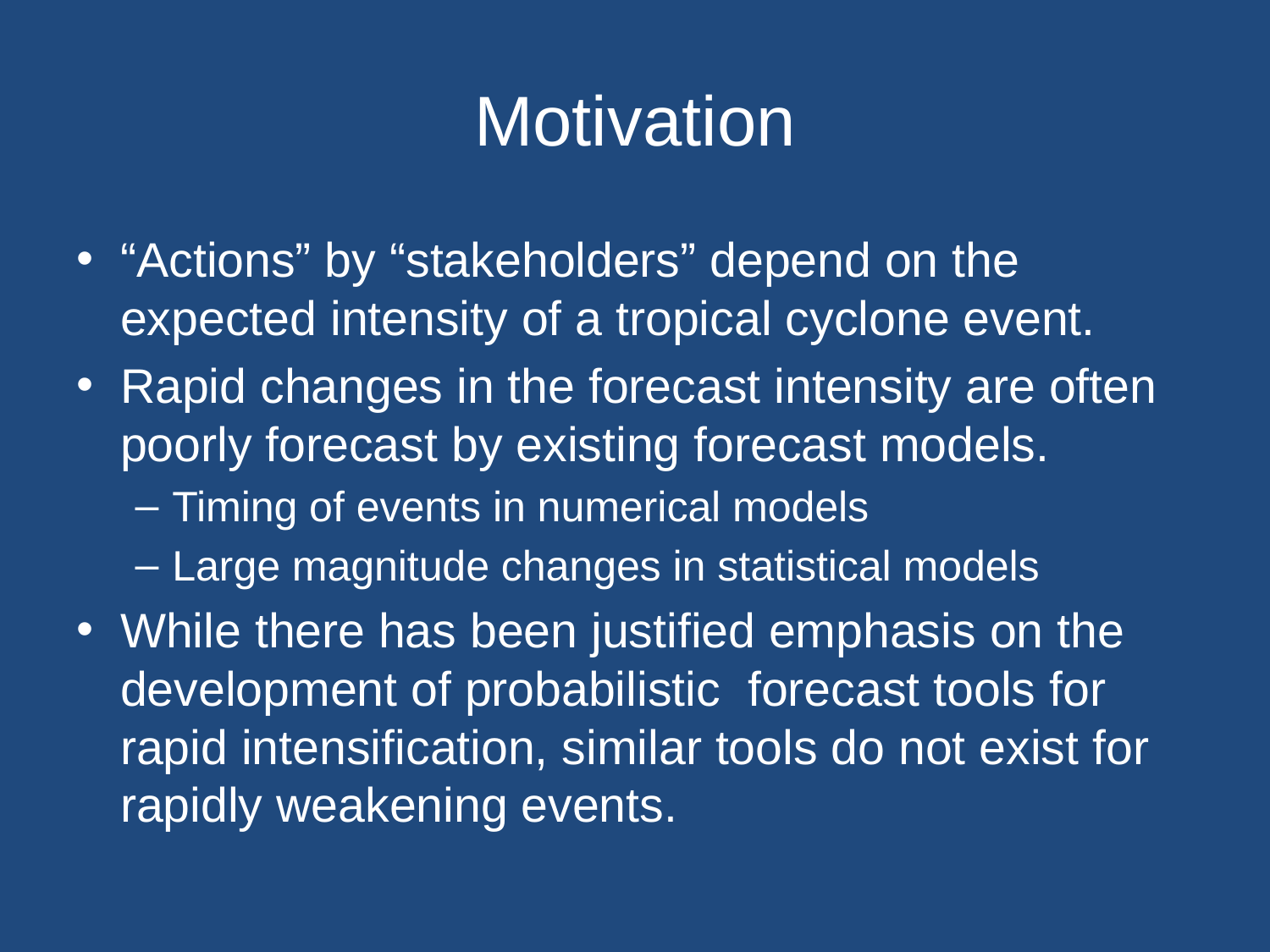

# Motivation
“Actions” by “stakeholders” depend on the expected intensity of a tropical cyclone event.
Rapid changes in the forecast intensity are often poorly forecast by existing forecast models.
Timing of events in numerical models
Large magnitude changes in statistical models
While there has been justified emphasis on the development of probabilistic  forecast tools for rapid intensification, similar tools do not exist for rapidly weakening events.